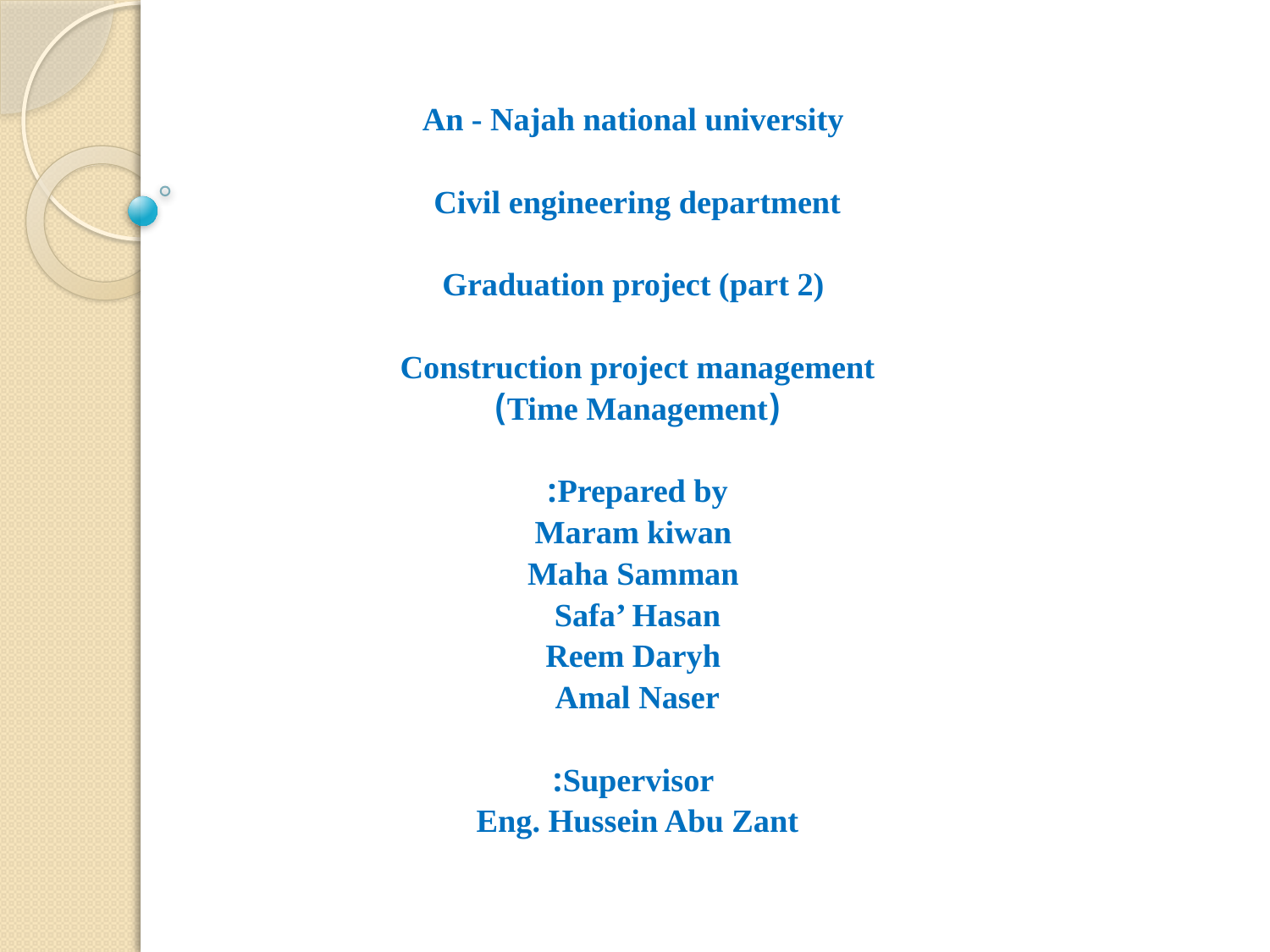

An - Najah national university

Civil engineering department

Graduation project (part 2)

Construction project management
(Time Management)

Prepared by:
Maram kiwan
Maha Samman
Safa’ Hasan
Reem Daryh
Amal Naser

Supervisor:
Eng. Hussein Abu Zant